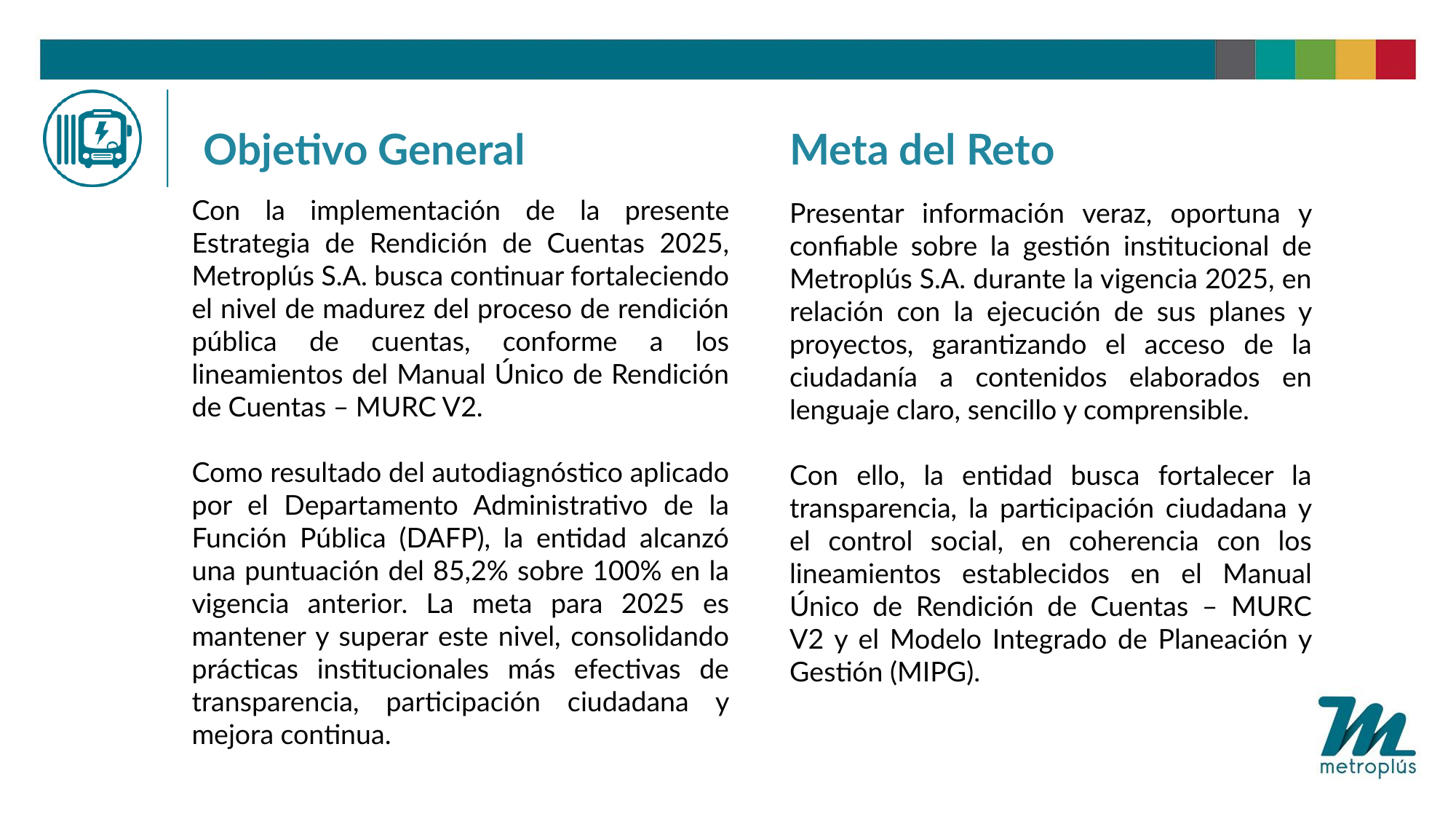

# Objetivo General
Meta del Reto
Con la implementación de la presente Estrategia de Rendición de Cuentas 2025, Metroplús S.A. busca continuar fortaleciendo el nivel de madurez del proceso de rendición pública de cuentas, conforme a los lineamientos del Manual Único de Rendición de Cuentas – MURC V2.

Como resultado del autodiagnóstico aplicado por el Departamento Administrativo de la Función Pública (DAFP), la entidad alcanzó una puntuación del 85,2% sobre 100% en la vigencia anterior. La meta para 2025 es mantener y superar este nivel, consolidando prácticas institucionales más efectivas de transparencia, participación ciudadana y mejora continua.

Presentar información veraz, oportuna y confiable sobre la gestión institucional de Metroplús S.A. durante la vigencia 2025, en relación con la ejecución de sus planes y proyectos, garantizando el acceso de la ciudadanía a contenidos elaborados en lenguaje claro, sencillo y comprensible.
Con ello, la entidad busca fortalecer la transparencia, la participación ciudadana y el control social, en coherencia con los lineamientos establecidos en el Manual Único de Rendición de Cuentas – MURC V2 y el Modelo Integrado de Planeación y Gestión (MIPG).